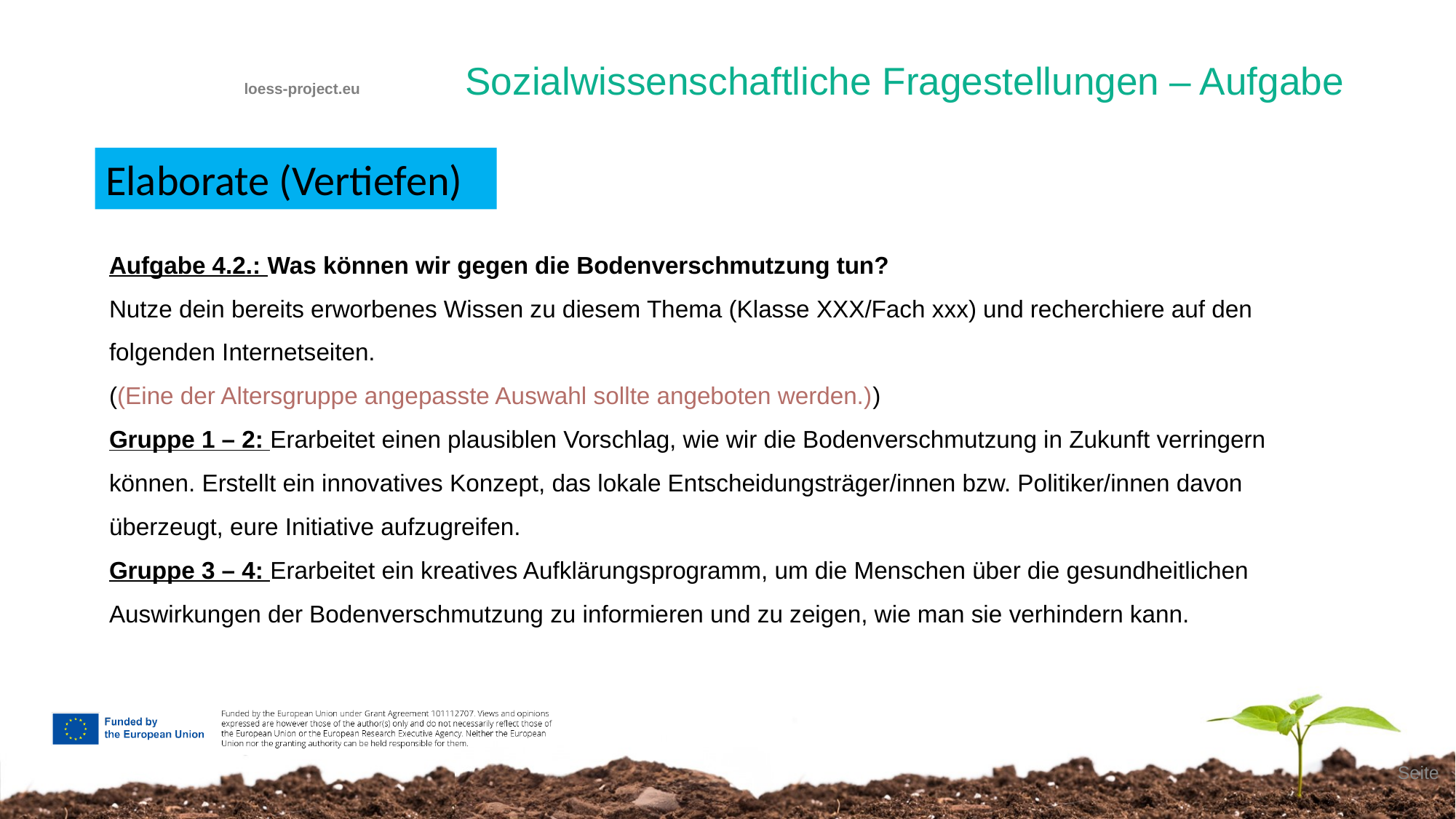

# Sozialwissenschaftliche Fragestellungen – Aufgabe
Elaborate (Vertiefen)
Aufgabe 4.2.: Was können wir gegen die Bodenverschmutzung tun?
Nutze dein bereits erworbenes Wissen zu diesem Thema (Klasse XXX/Fach xxx) und recherchiere auf den folgenden Internetseiten.
((Eine der Altersgruppe angepasste Auswahl sollte angeboten werden.))
Gruppe 1 – 2: Erarbeitet einen plausiblen Vorschlag, wie wir die Bodenverschmutzung in Zukunft verringern können. Erstellt ein innovatives Konzept, das lokale Entscheidungsträger/innen bzw. Politiker/innen davon überzeugt, eure Initiative aufzugreifen.
Gruppe 3 – 4: Erarbeitet ein kreatives Aufklärungsprogramm, um die Menschen über die gesundheitlichen Auswirkungen der Bodenverschmutzung zu informieren und zu zeigen, wie man sie verhindern kann.
Seite